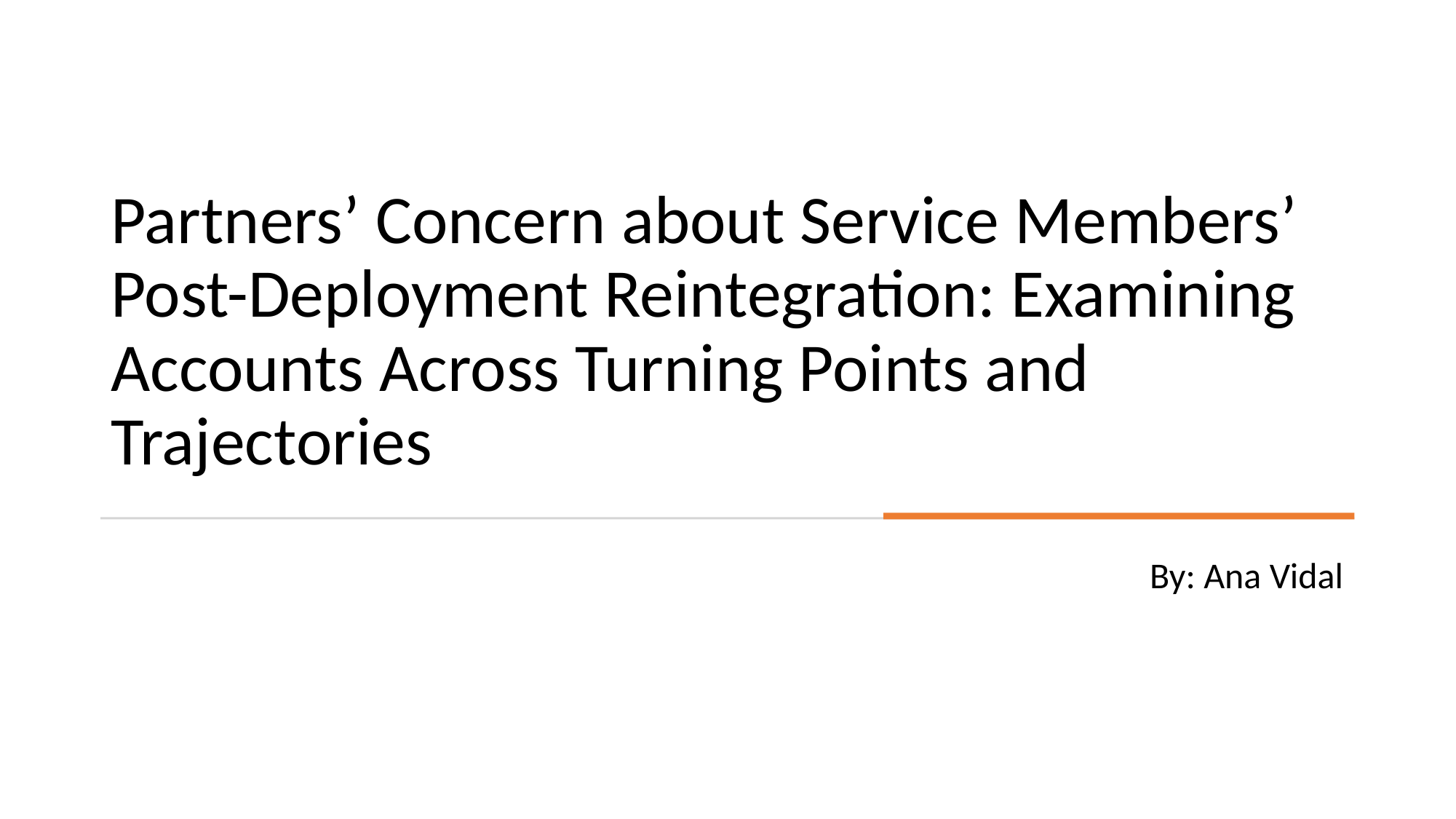

# Partners’ Concern about Service Members’ Post-Deployment Reintegration: Examining Accounts Across Turning Points and Trajectories

By: Ana Vidal